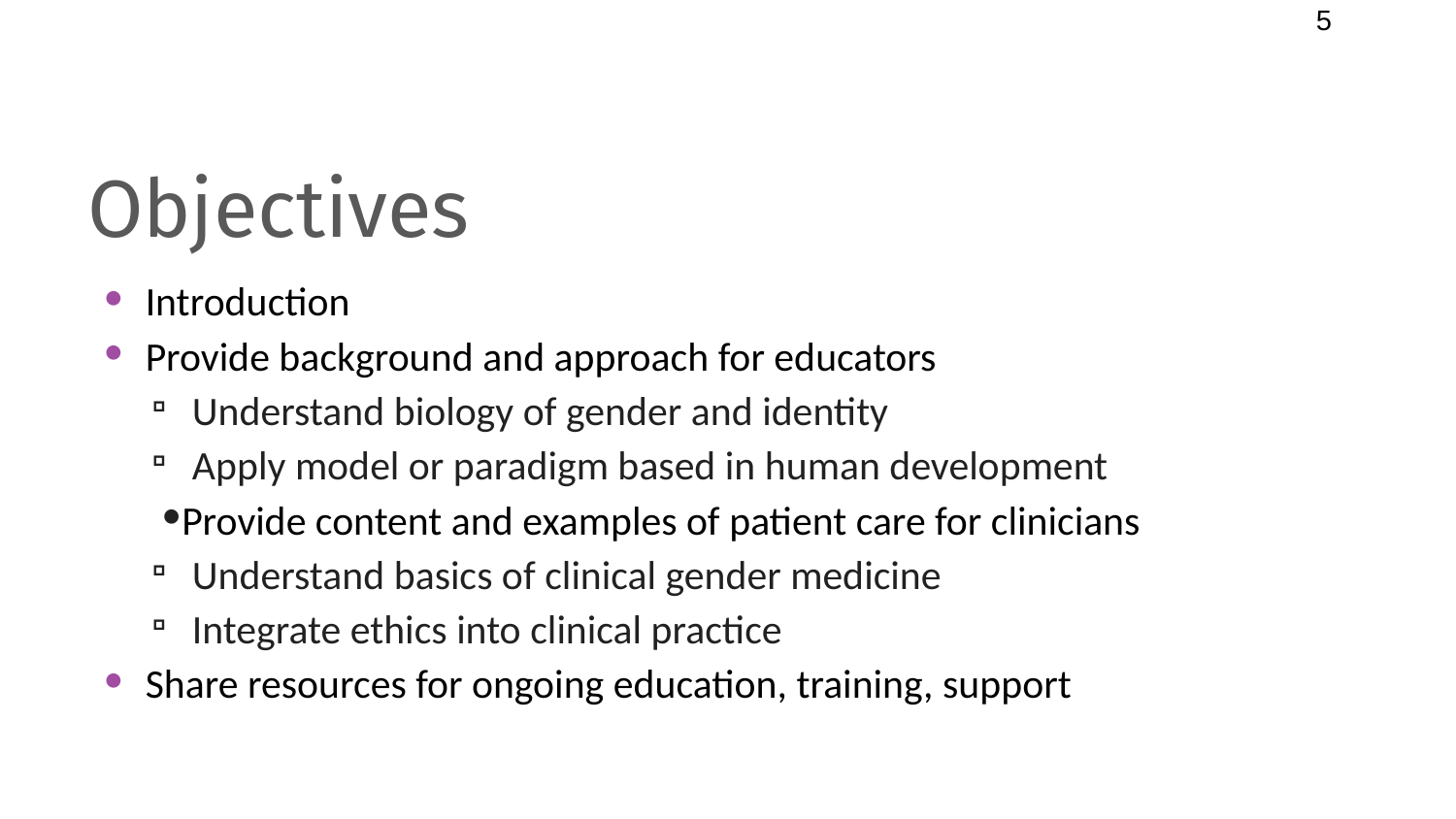

5
# Objectives
Introduction
Provide background and approach for educators
Understand biology of gender and identity
Apply model or paradigm based in human development
Provide content and examples of patient care for clinicians
Understand basics of clinical gender medicine
Integrate ethics into clinical practice
Share resources for ongoing education, training, support